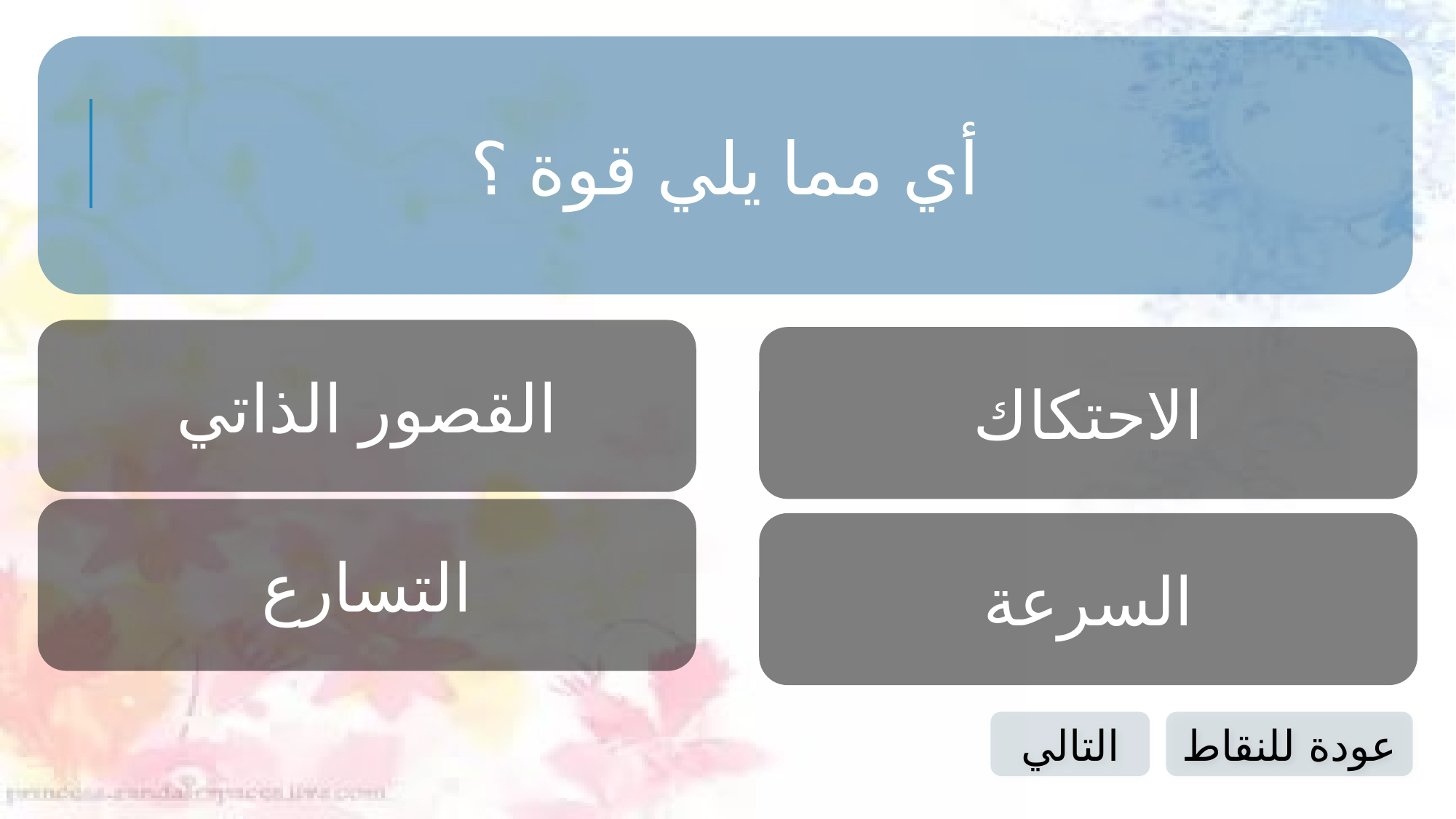

أي مما يلي قوة ؟
القصور الذاتي
الاحتكاك
التسارع
السرعة
التالي
عودة للنقاط